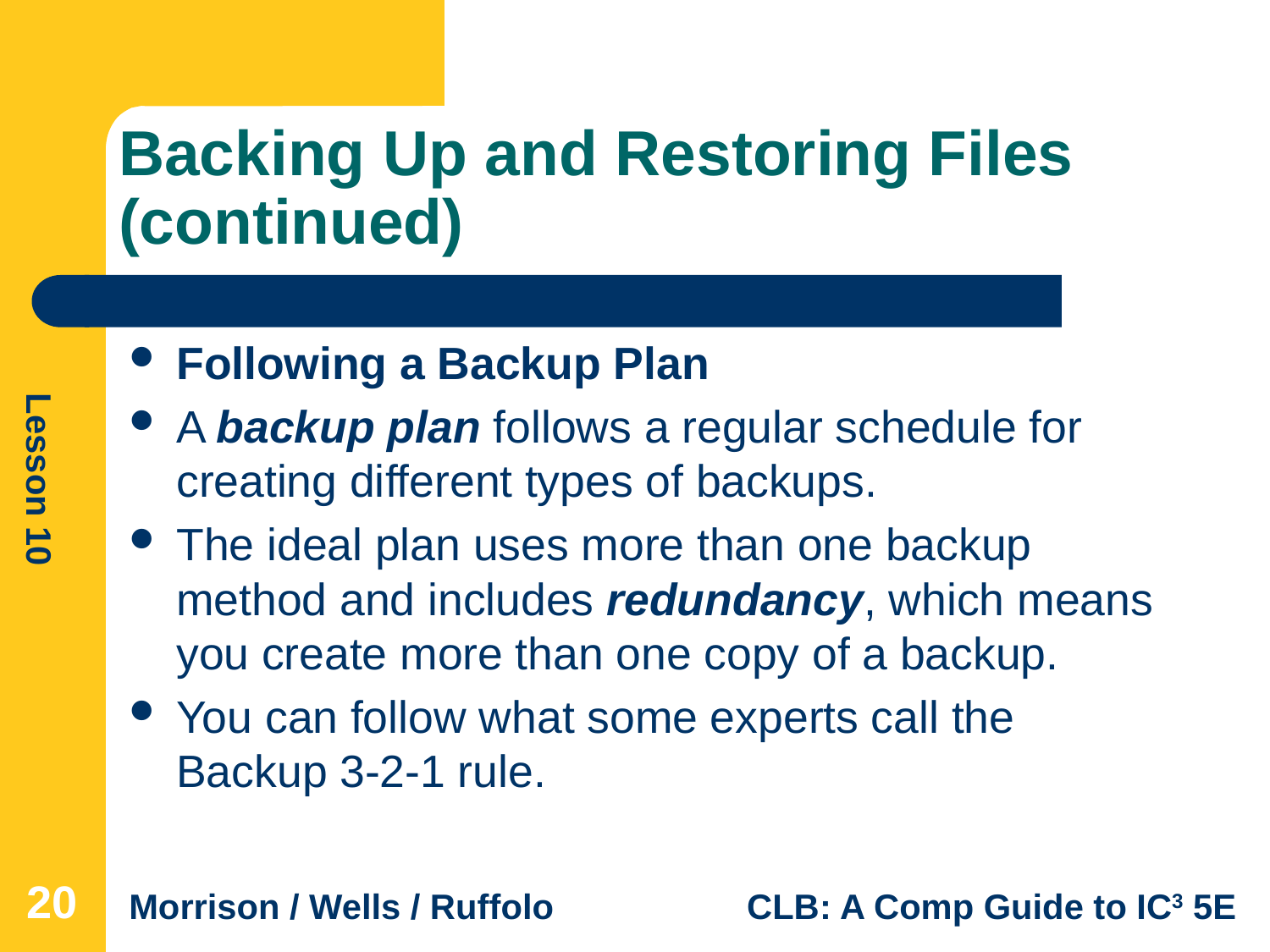

# Backing Up and Restoring Files (continued)
Following a Backup Plan
A backup plan follows a regular schedule for creating different types of backups.
The ideal plan uses more than one backup method and includes redundancy, which means you create more than one copy of a backup.
You can follow what some experts call the Backup 3-2-1 rule.
20